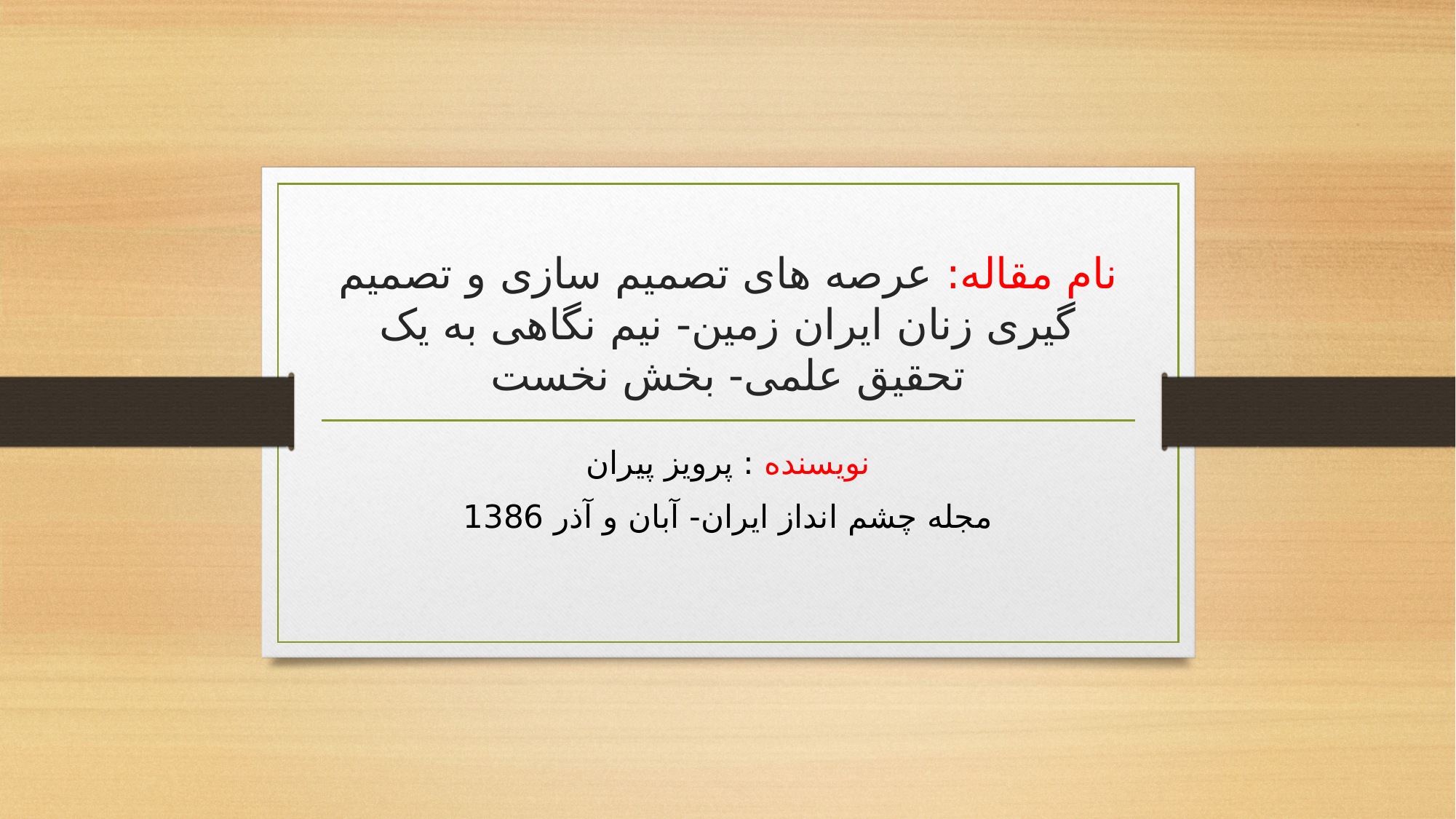

# نام مقاله: عرصه های تصمیم سازی و تصمیم گیری زنان ایران زمین- نیم نگاهی به یک تحقیق علمی- بخش نخست
نویسنده : پرویز پیران
مجله چشم انداز ایران- آبان و آذر 1386